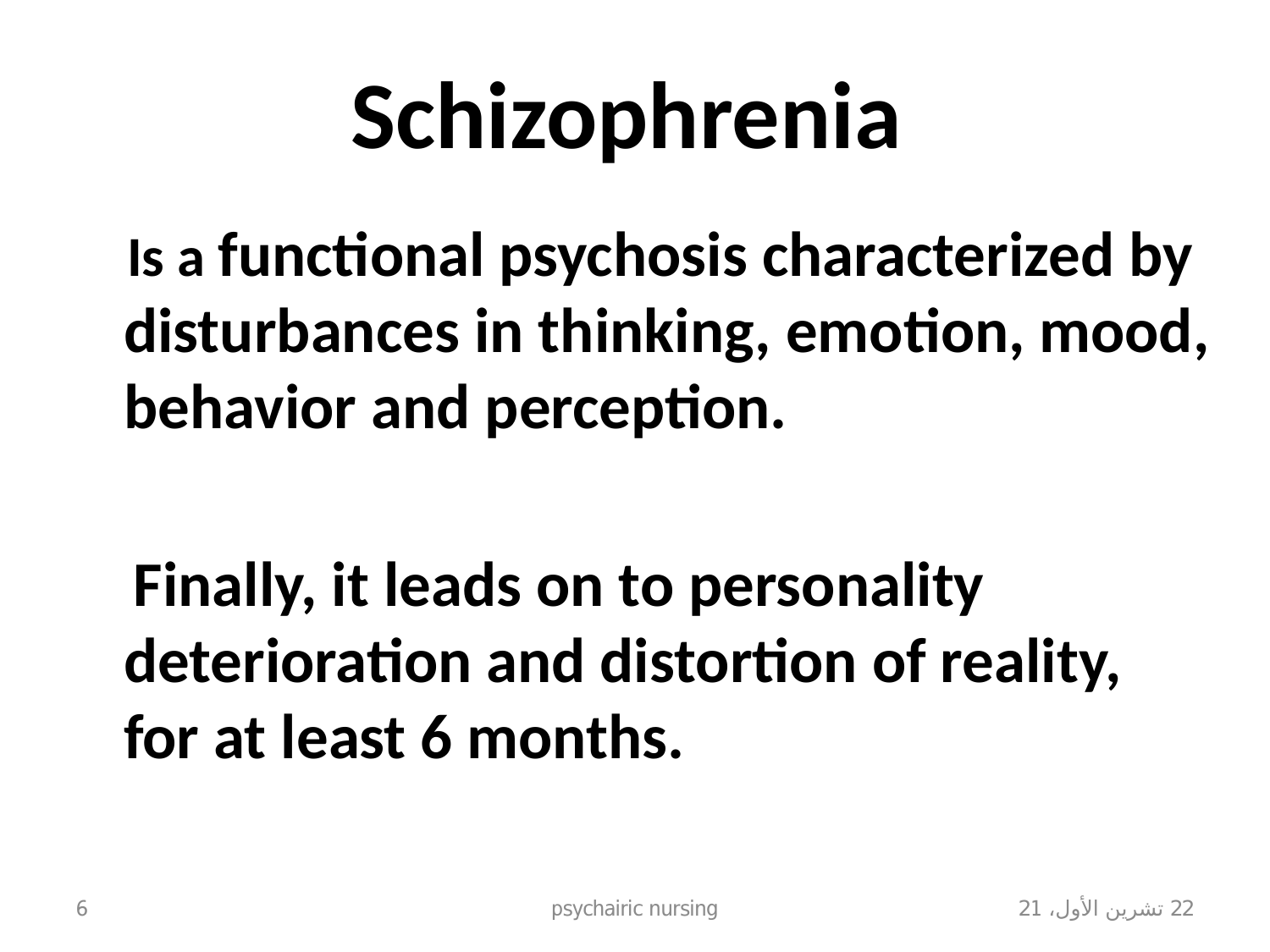

# Schizophrenia
    Is a functional psychosis characterized by disturbances in thinking, emotion, mood, behavior and perception.

    Finally, it leads on to personality deterioration and distortion of reality, for at least 6 months.

6
psychairic nursing
22 تشرين الأول، 21